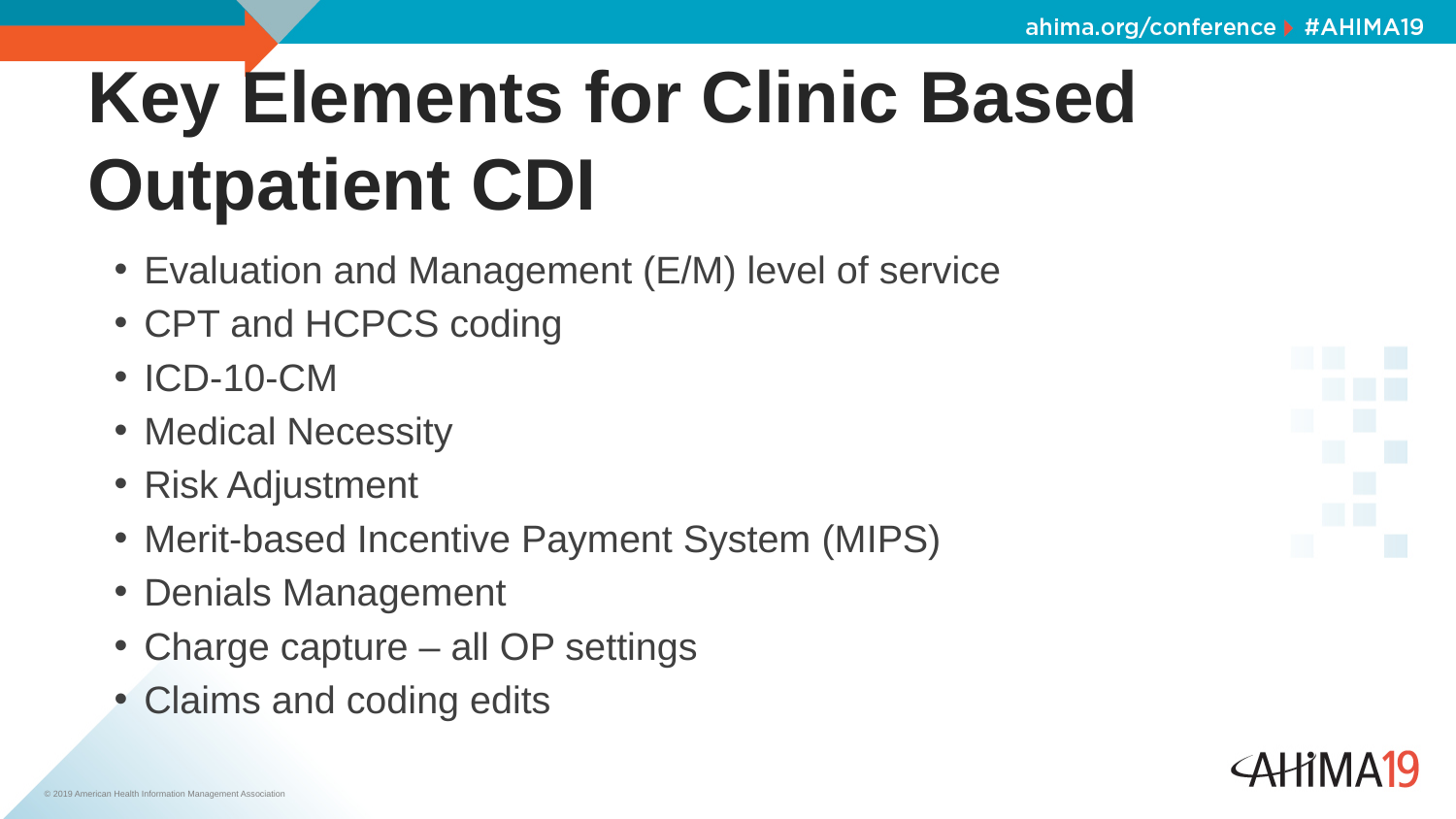

# Key Elements for Clinic Based Outpatient CDI
Evaluation and Management (E/M) level of service
CPT and HCPCS coding
ICD-10-CM
Medical Necessity
Risk Adjustment
Merit-based Incentive Payment System (MIPS)
Denials Management
Charge capture – all OP settings
Claims and coding edits